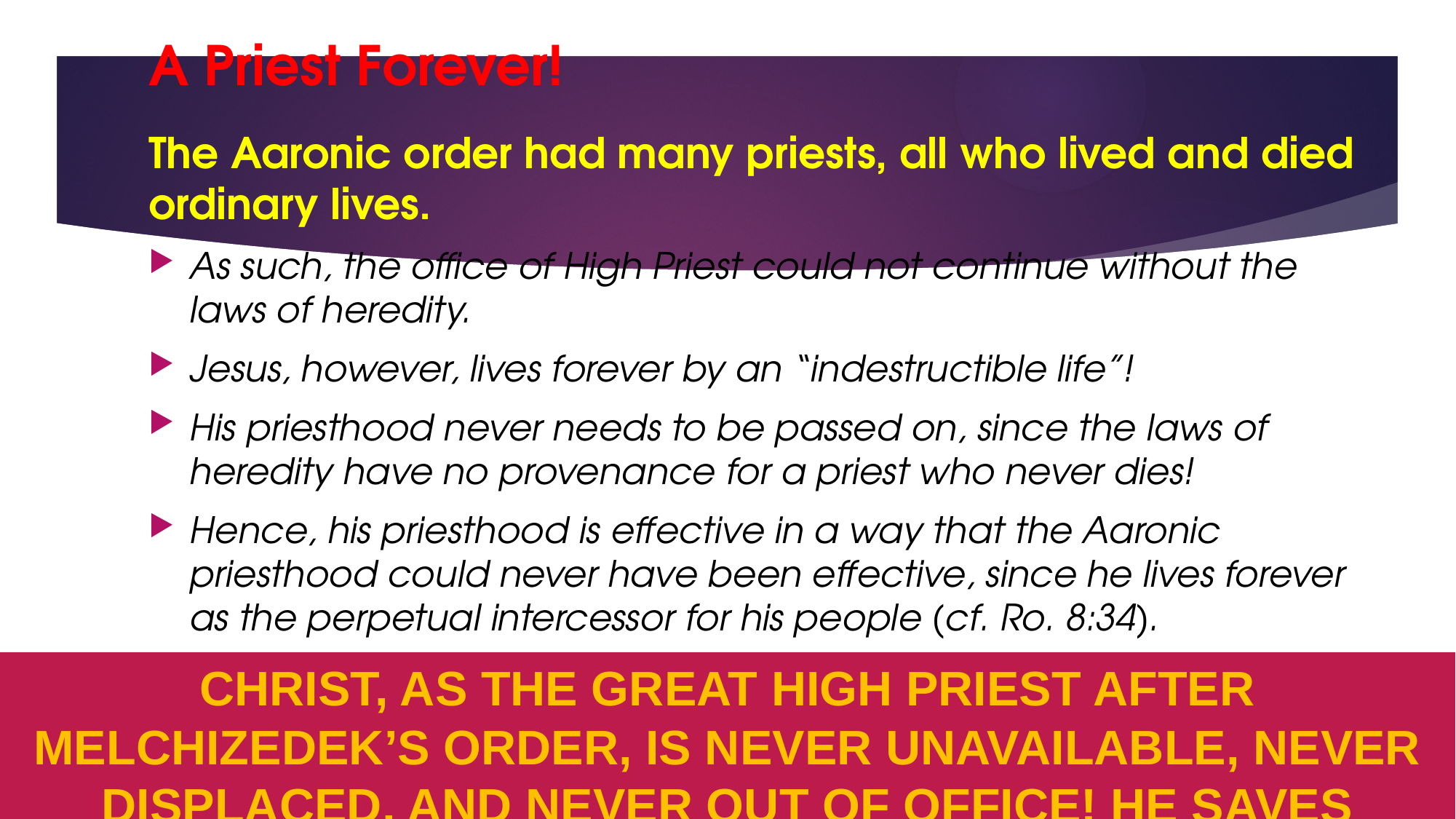

# A Priest Forever!
The Aaronic order had many priests, all who lived and died ordinary lives.
As such, the office of High Priest could not continue without the laws of heredity.
Jesus, however, lives forever by an “indestructible life”!
His priesthood never needs to be passed on, since the laws of heredity have no provenance for a priest who never dies!
Hence, his priesthood is effective in a way that the Aaronic priesthood could never have been effective, since he lives forever as the perpetual intercessor for his people (cf. Ro. 8:34).
CHRIST, AS THE GREAT HIGH PRIEST AFTER MELCHIZEDEK’S ORDER, IS NEVER UNAVAILABLE, NEVER DISPLACED, AND NEVER OUT OF OFFICE! HE SAVES ABSOLUTELY!